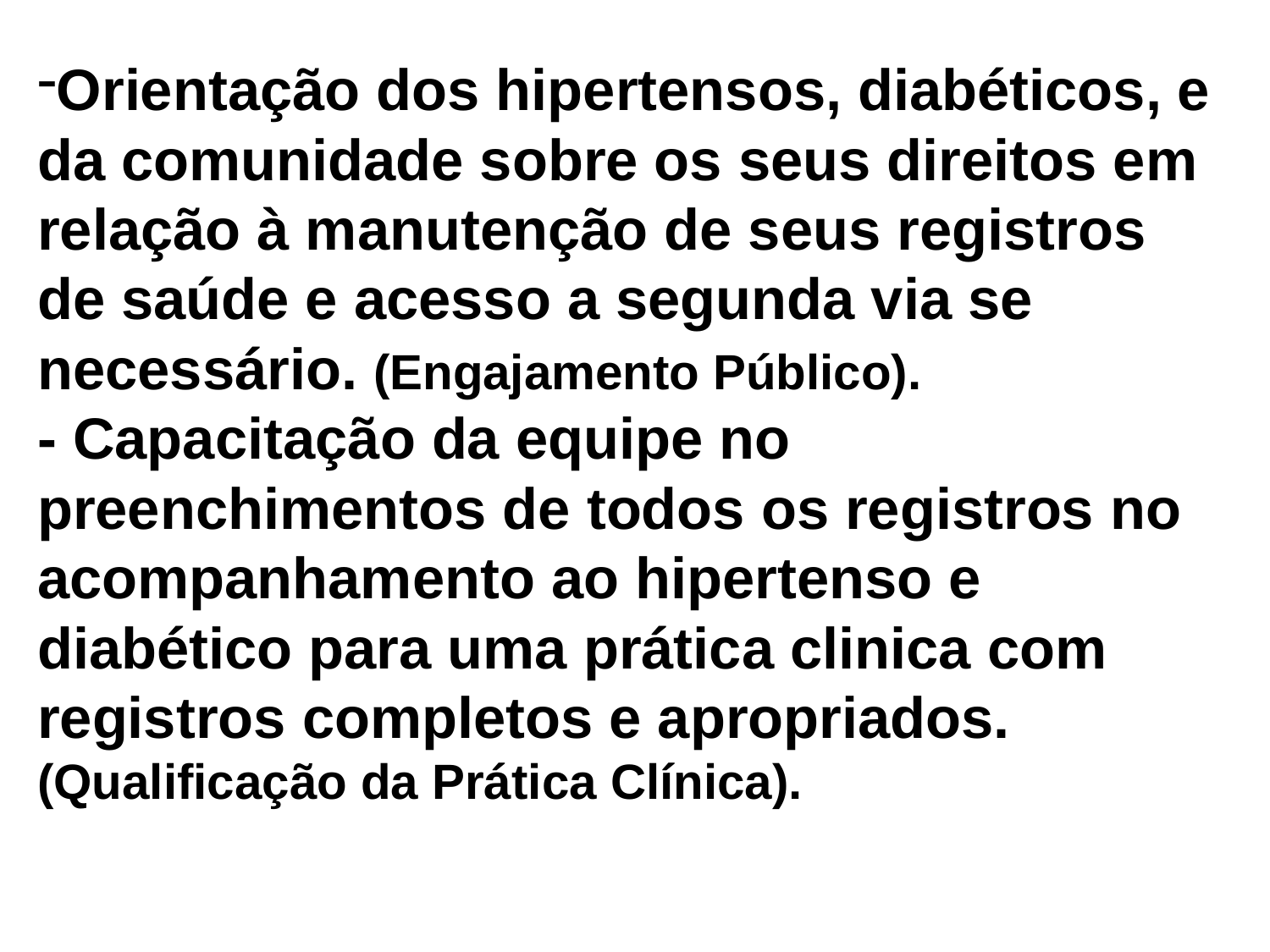

Orientação dos hipertensos, diabéticos, e da comunidade sobre os seus direitos em relação à manutenção de seus registros de saúde e acesso a segunda via se necessário. (Engajamento Público).
- Capacitação da equipe no preenchimentos de todos os registros no acompanhamento ao hipertenso e diabético para uma prática clinica com registros completos e apropriados. (Qualificação da Prática Clínica).